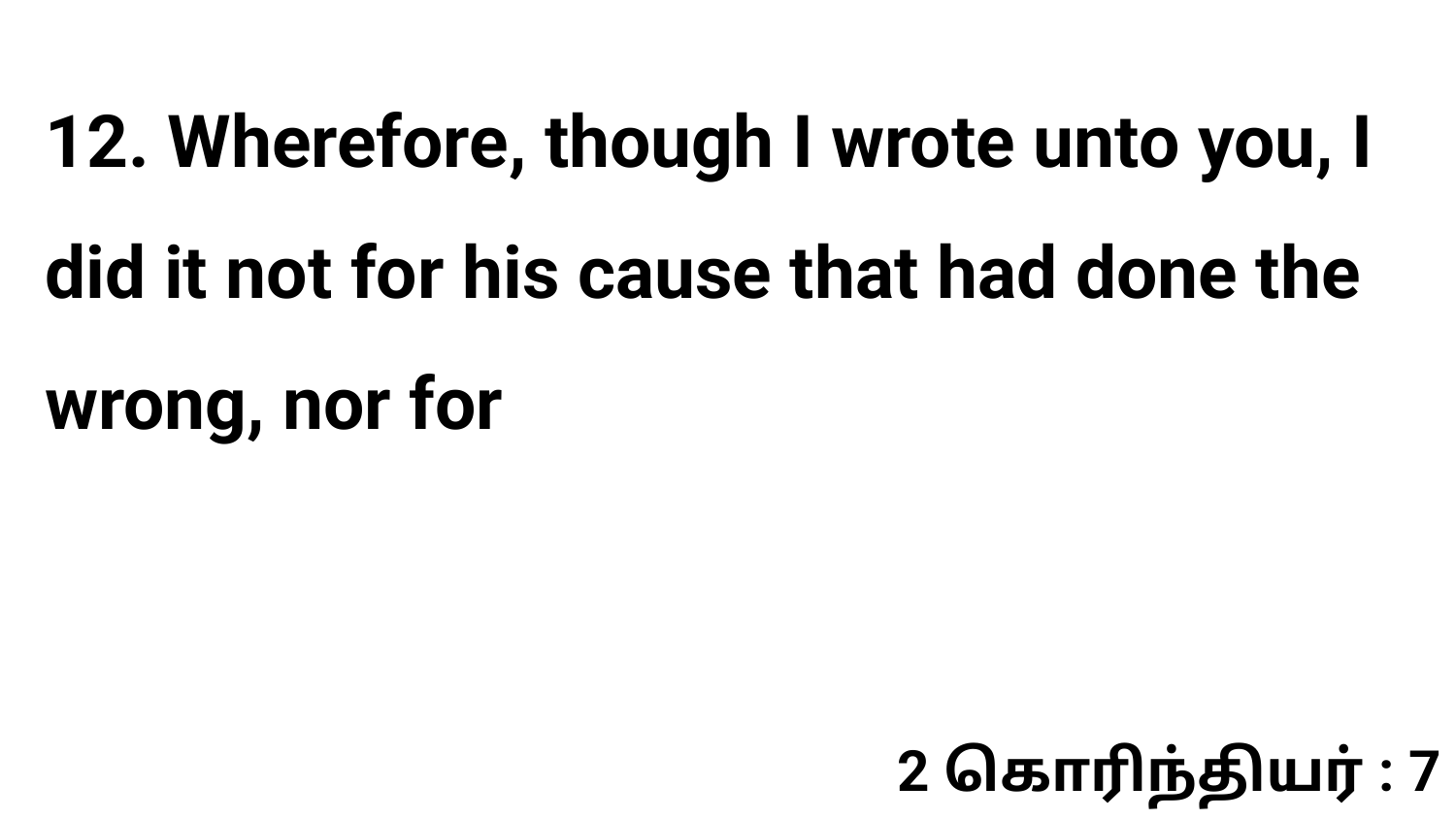

12. Wherefore, though I wrote unto you, I did it not for his cause that had done the wrong, nor for
2 கொரிந்தியர் : 7